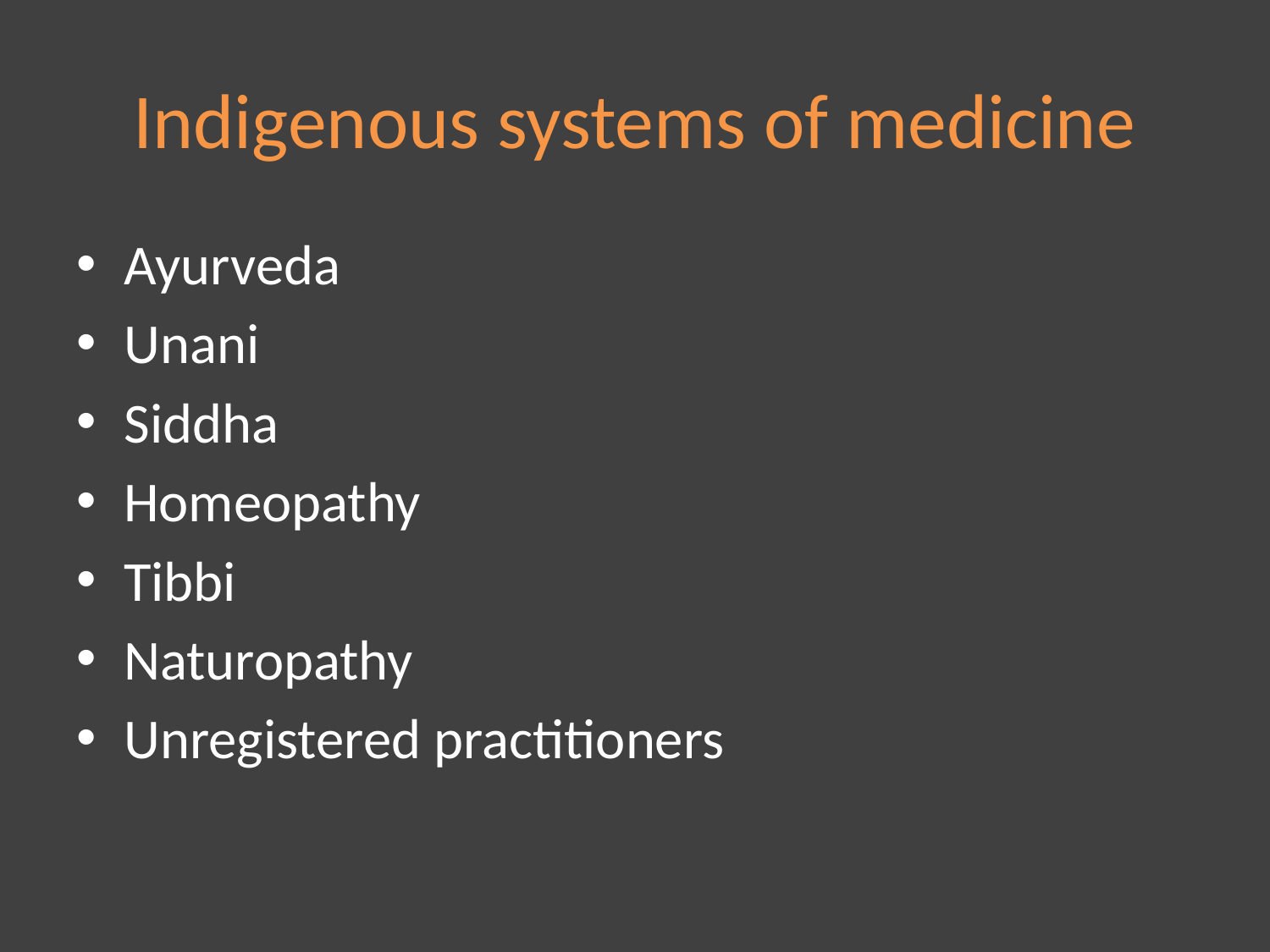

# Indigenous systems of medicine
Ayurveda
Unani
Siddha
Homeopathy
Tibbi
Naturopathy
Unregistered practitioners